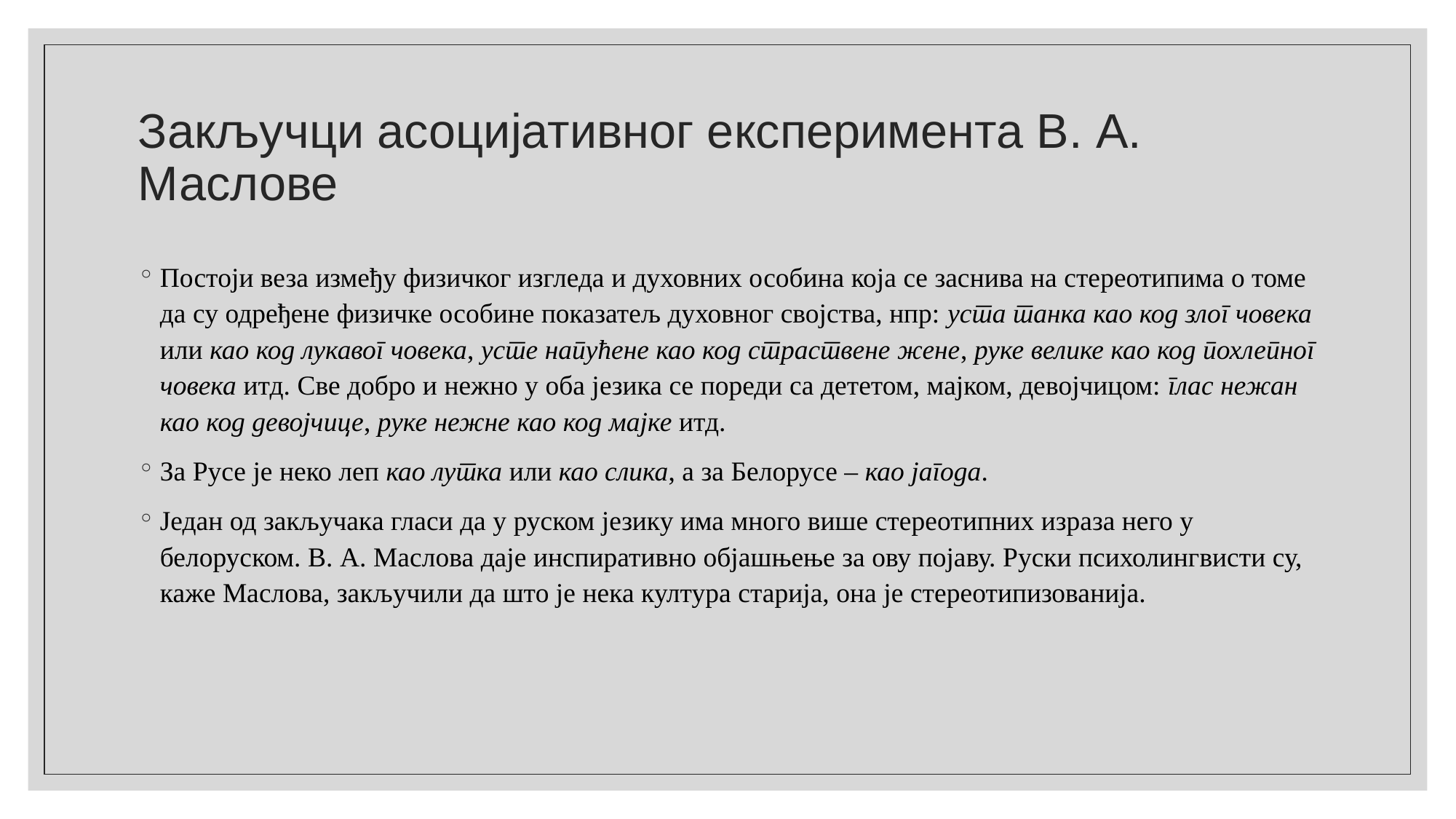

# Закључци асоцијативног експеримента В. А. Маслове
Постоји веза између физичког изгледа и духовних особина која се заснива на стереотипима о томе да су одређене физичке особине показатељ духовног својства, нпр: уста танка као код злог човека или као код лукавог човека, усте напућене као код страствене жене, руке велике као код похлепног човека итд. Све добро и нежно у оба језика се пореди са дететом, мајком, девојчицом: глас нежан као код девојчице, руке нежне као код мајке итд.
За Русе је неко леп као лутка или као слика, а за Белорусе – као јагода.
Један од закључака гласи да у руском језику има много више стереотипних израза него у белоруском. В. А. Маслова даје инспиративно објашњење за ову појаву. Руски психолингвисти су, каже Маслова, закључили да што је нека култура старија, она је стереотипизованија.